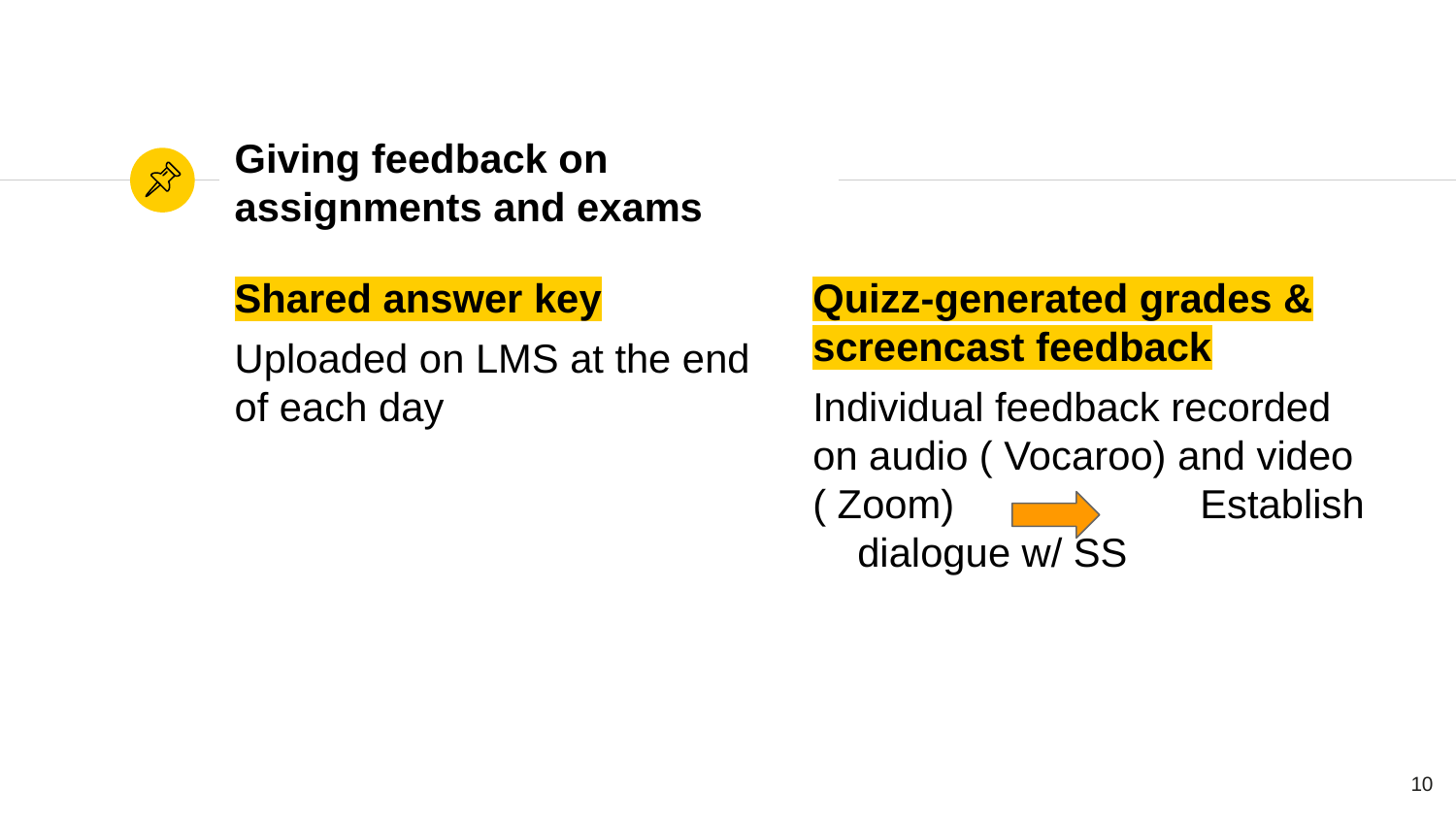

# Giving feedback on assignments and exams

Shared answer key
Uploaded on LMS at the end of each day
Quizz-generated grades & screencast feedback
Individual feedback recorded on audio ( Vocaroo) and video ( Zoom)                      Establish     dialogue w/ SS

10